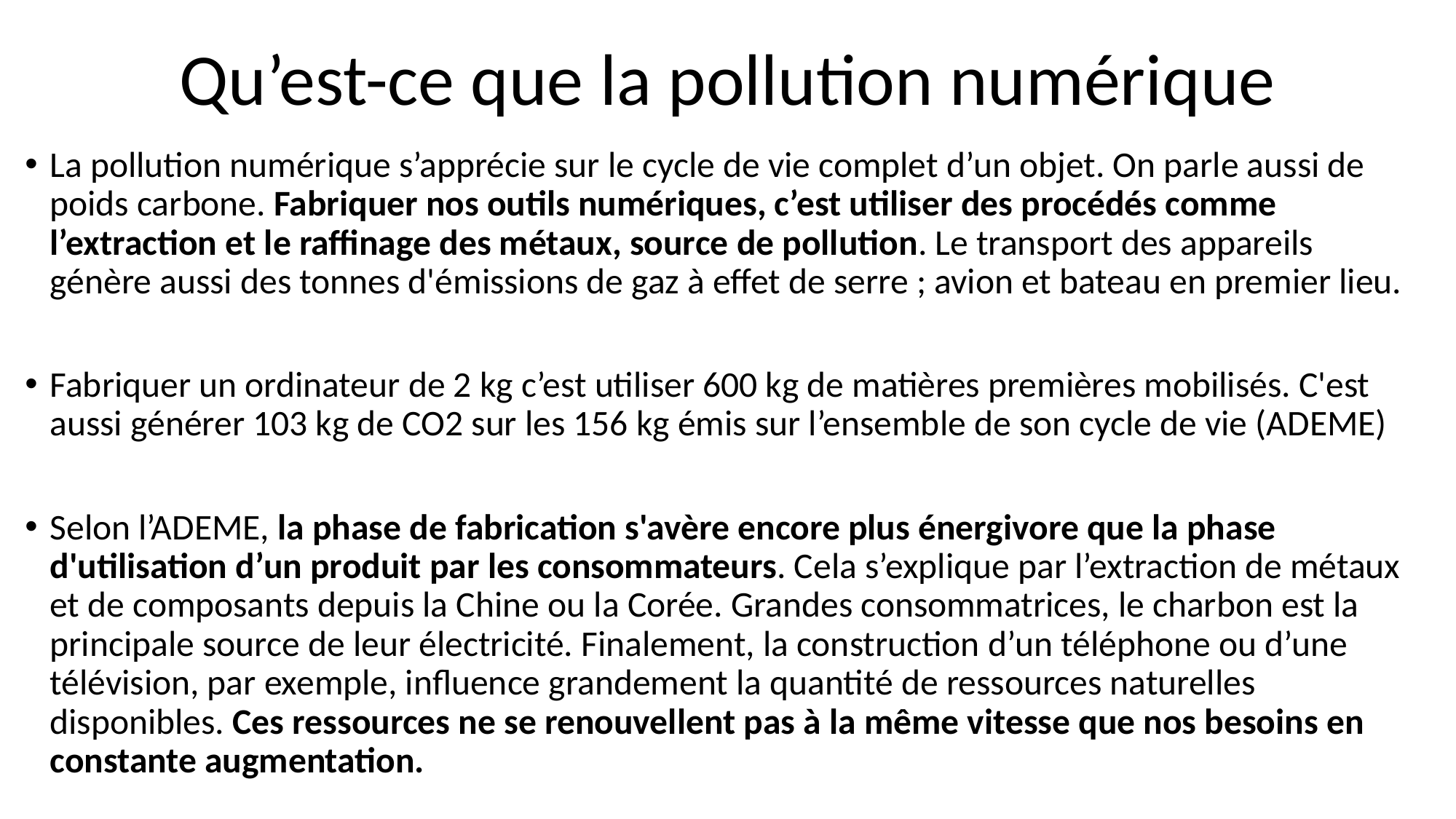

# Qu’est-ce que la pollution numérique
La pollution numérique s’apprécie sur le cycle de vie complet d’un objet. On parle aussi de poids carbone. Fabriquer nos outils numériques, c’est utiliser des procédés comme l’extraction et le raffinage des métaux, source de pollution. Le transport des appareils génère aussi des tonnes d'émissions de gaz à effet de serre ; avion et bateau en premier lieu.

Fabriquer un ordinateur de 2 kg c’est utiliser 600 kg de matières premières mobilisés. C'est aussi générer 103 kg de CO2 sur les 156 kg émis sur l’ensemble de son cycle de vie (ADEME)

Selon l’ADEME, la phase de fabrication s'avère encore plus énergivore que la phase d'utilisation d’un produit par les consommateurs. Cela s’explique par l’extraction de métaux et de composants depuis la Chine ou la Corée. Grandes consommatrices, le charbon est la principale source de leur électricité. Finalement, la construction d’un téléphone ou d’une télévision, par exemple, influence grandement la quantité de ressources naturelles disponibles. Ces ressources ne se renouvellent pas à la même vitesse que nos besoins en constante augmentation.